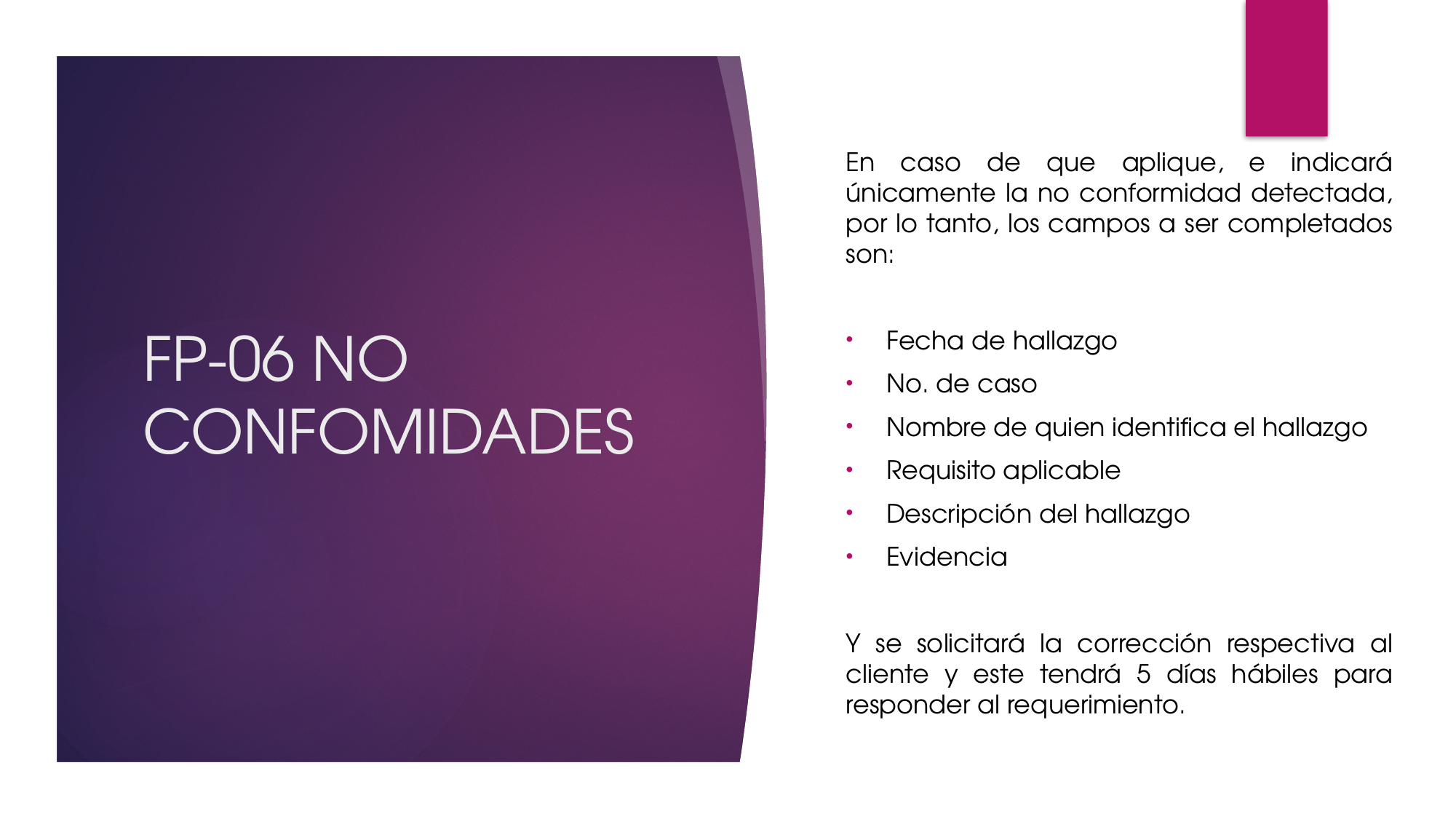

En caso de que aplique, e indicará únicamente la no conformidad detectada, por lo tanto, los campos a ser completados son:

Fecha de hallazgo
No. de caso
Nombre de quien identifica el hallazgo
Requisito aplicable
Descripción del hallazgo
Evidencia

Y se solicitará la corrección respectiva al cliente y este tendrá 5 días hábiles para responder al requerimiento.
# FP-06 NO CONFOMIDADES